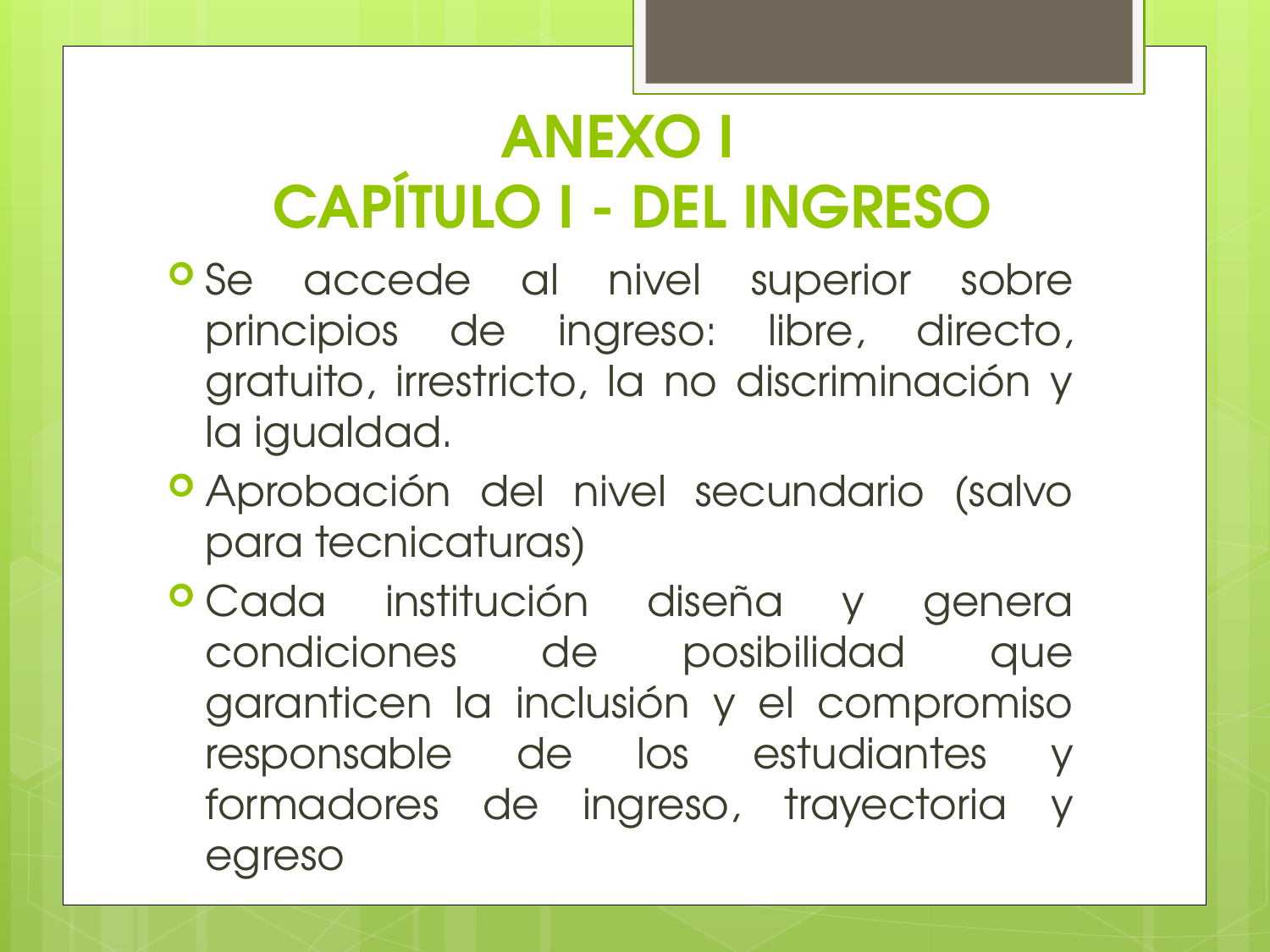

# ANEXO I CAPÍTULO I - DEL INGRESO

Se accede al nivel superior sobre principios de ingreso: libre, directo, gratuito, irrestricto, la no discriminación y la igualdad.
Aprobación del nivel secundario (salvo para tecnicaturas)
Cada institución diseña y genera condiciones de posibilidad que garanticen la inclusión y el compromiso responsable de los estudiantes y formadores de ingreso, trayectoria y egreso